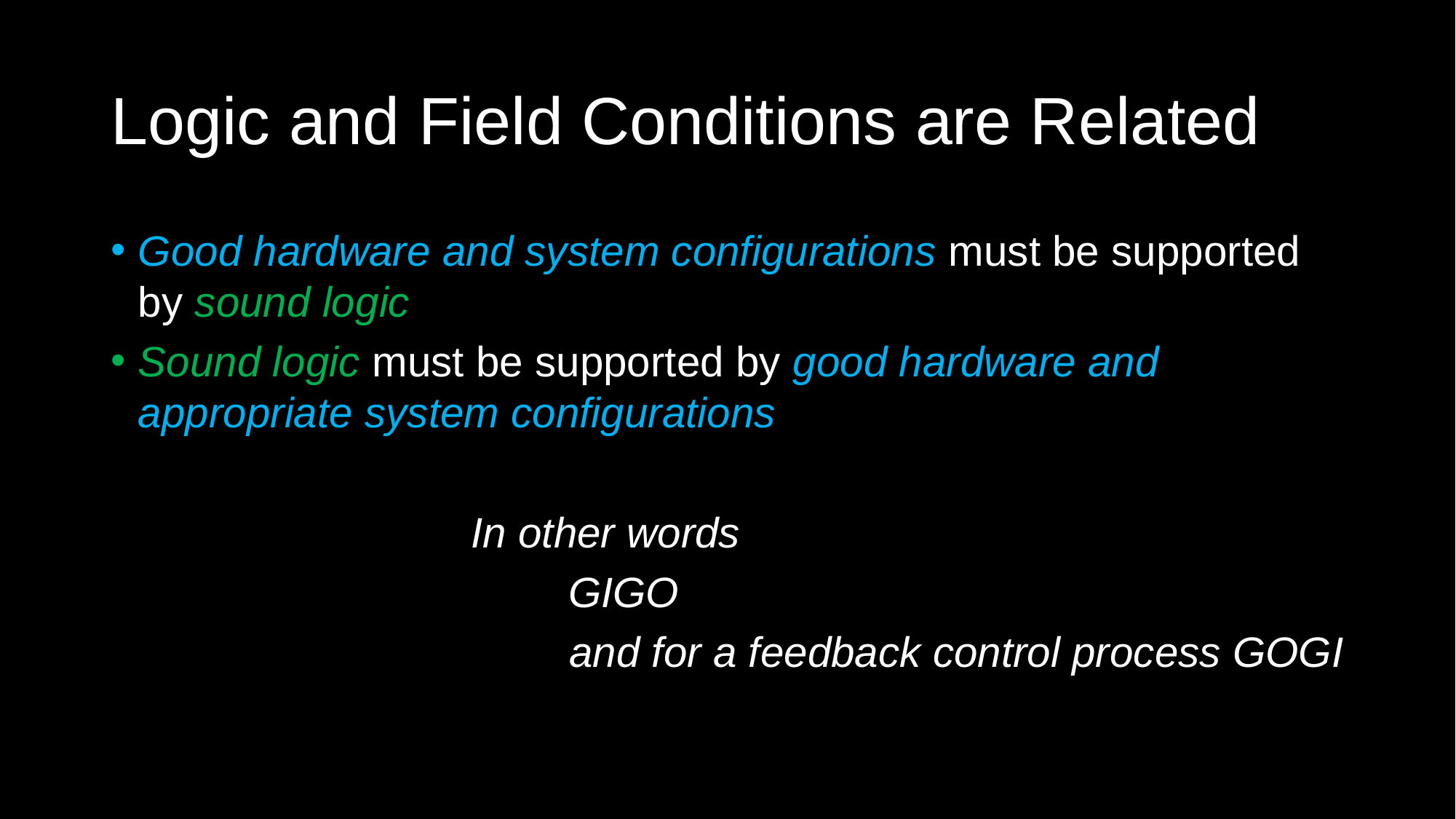

# Logic and Field Conditions are Related
Good hardware and system configurations must be supported by sound logic
Sound logic must be supported by good hardware and appropriate system configurations

In other words
GIGO
and for a feedback control process GOGI